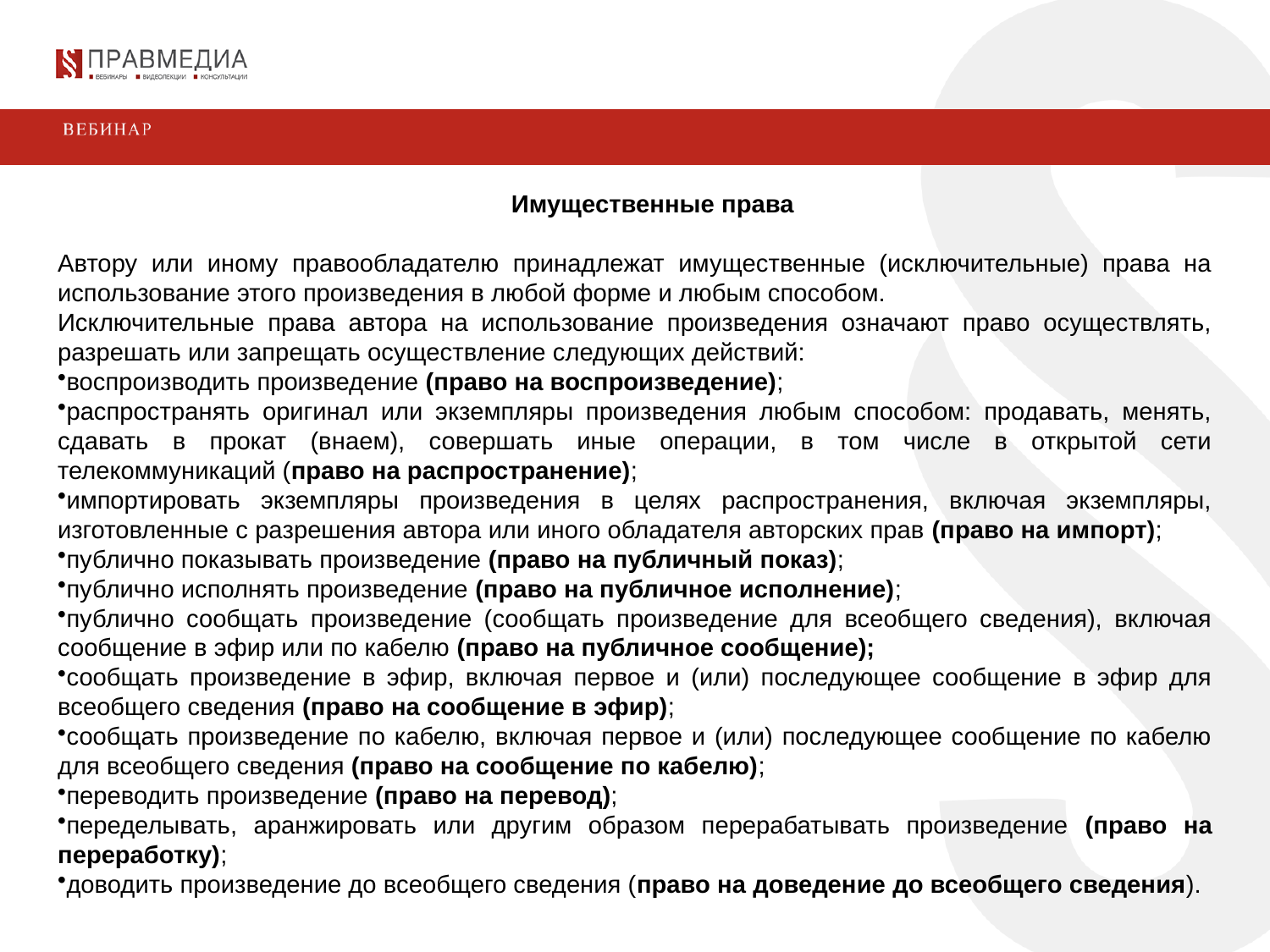

Имущественные права

Автору или иному правообладателю принадлежат имущественные (исключительные) права на использование этого произведения в любой форме и любым способом.
Исключительные права автора на использование произведения означают право осуществлять, разрешать или запрещать осуществление следующих действий:
воспроизводить произведение (право на воспроизведение);
распространять оригинал или экземпляры произведения любым способом: продавать, менять, сдавать в прокат (внаем), совершать иные операции, в том числе в открытой сети телекоммуникаций (право на распространение);
импортировать экземпляры произведения в целях распространения, включая экземпляры, изготовленные с разрешения автора или иного обладателя авторских прав (право на импорт);
публично показывать произведение (право на публичный показ);
публично исполнять произведение (право на публичное исполнение);
публично сообщать произведение (сообщать произведение для всеобщего сведения), включая сообщение в эфир или по кабелю (право на публичное сообщение);
сообщать произведение в эфир, включая первое и (или) последующее сообщение в эфир для всеобщего сведения (право на сообщение в эфир);
сообщать произведение по кабелю, включая первое и (или) последующее сообщение по кабелю для всеобщего сведения (право на сообщение по кабелю);
переводить произведение (право на перевод);
переделывать, аранжировать или другим образом перерабатывать произведение (право на переработку);
доводить произведение до всеобщего сведения (право на доведение до всеобщего сведения).